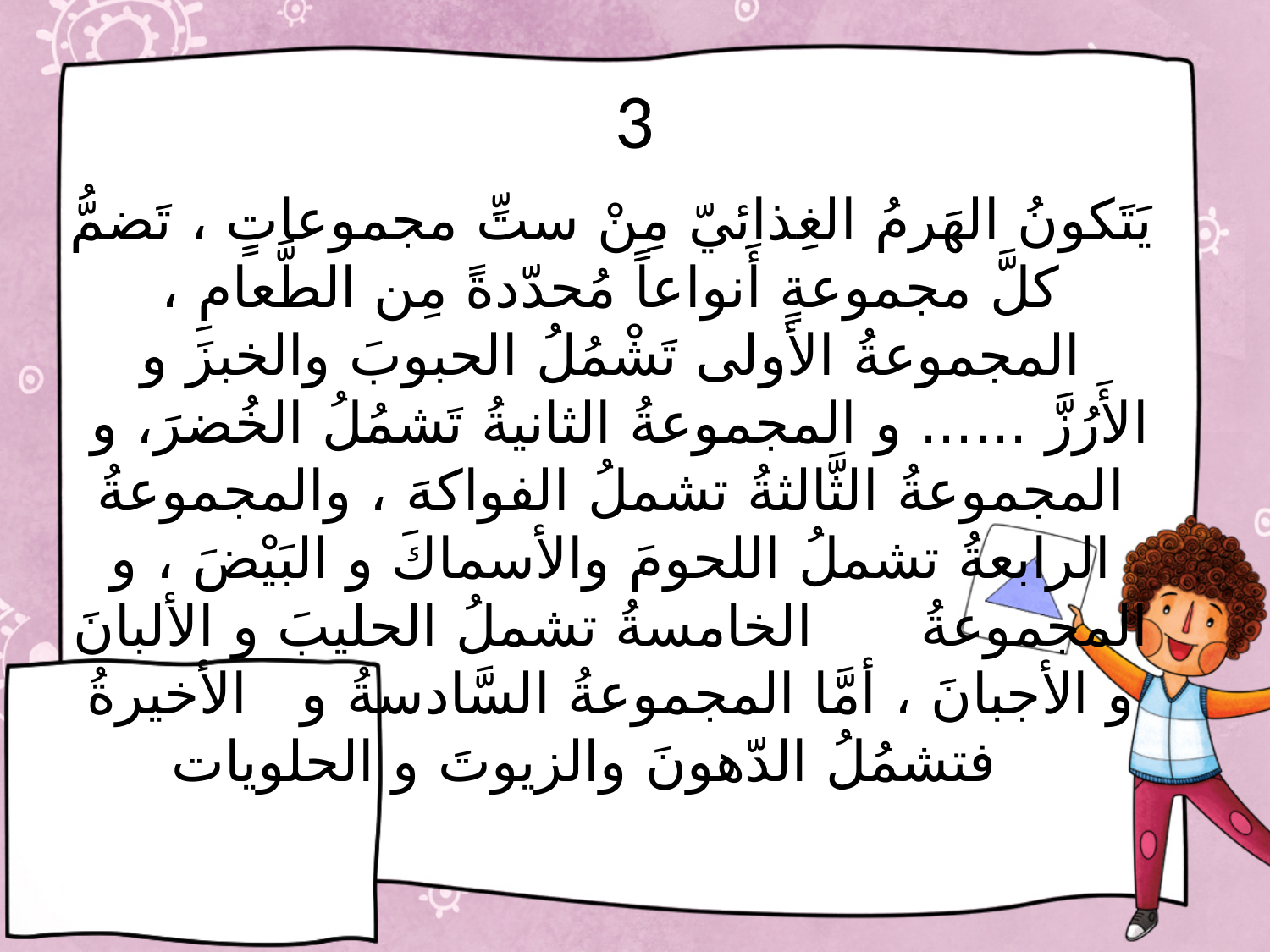

# 3
يَتَكونُ الهَرمُ الغِذائيّ مِنْ ستِّ مجموعاتٍ ، تَضمُّ كلَّ مجموعةٍ أَنواعاً مُحدّدةً مِن الطَّعامِ ، المجموعةُ الأولى تَشْمُلُ الحبوبَ والخبزَ و الأَرُزَّ ...... و المجموعةُ الثانيةُ تَشمُلُ الخُضرَ، و  المجموعةُ الثَّالثةُ تشملُ الفواكهَ ، والمجموعةُ الرابعةُ تشملُ اللحومَ والأسماكَ و البَيْضَ ، و المجموعةُ      الخامسةُ تشملُ الحليبَ و الألبانَ و الأجبانَ ، أمَّا المجموعةُ السَّادسةُ و   الأخيرةُ فتشمُلُ الدّهونَ والزيوتَ و الحلويات